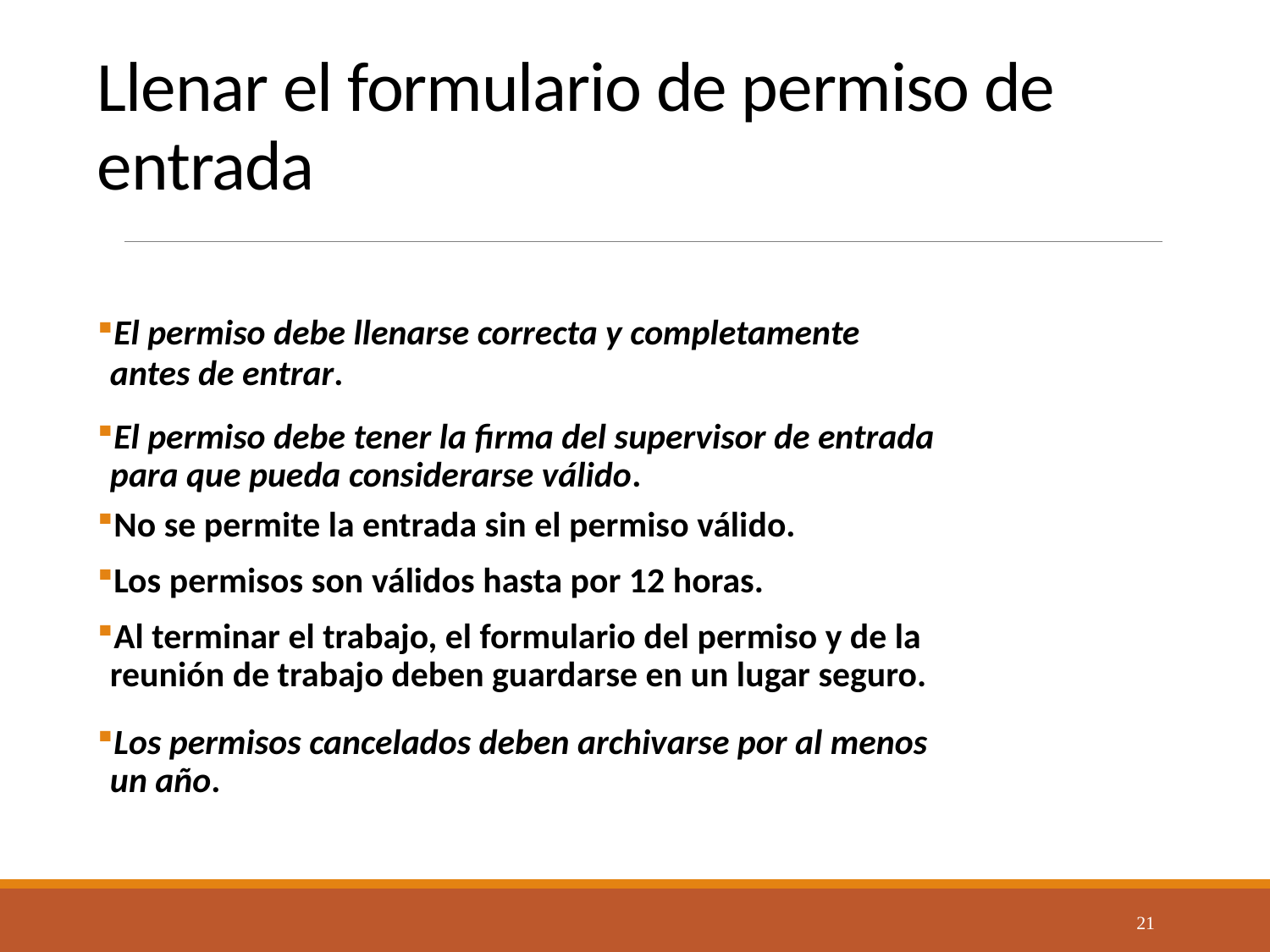

# Llenar el formulario de permiso de entrada
El permiso debe llenarse correcta y completamente antes de entrar.
El permiso debe tener la firma del supervisor de entrada para que pueda considerarse válido.
No se permite la entrada sin el permiso válido.
Los permisos son válidos hasta por 12 horas.
Al terminar el trabajo, el formulario del permiso y de la reunión de trabajo deben guardarse en un lugar seguro.
Los permisos cancelados deben archivarse por al menos un año.

21